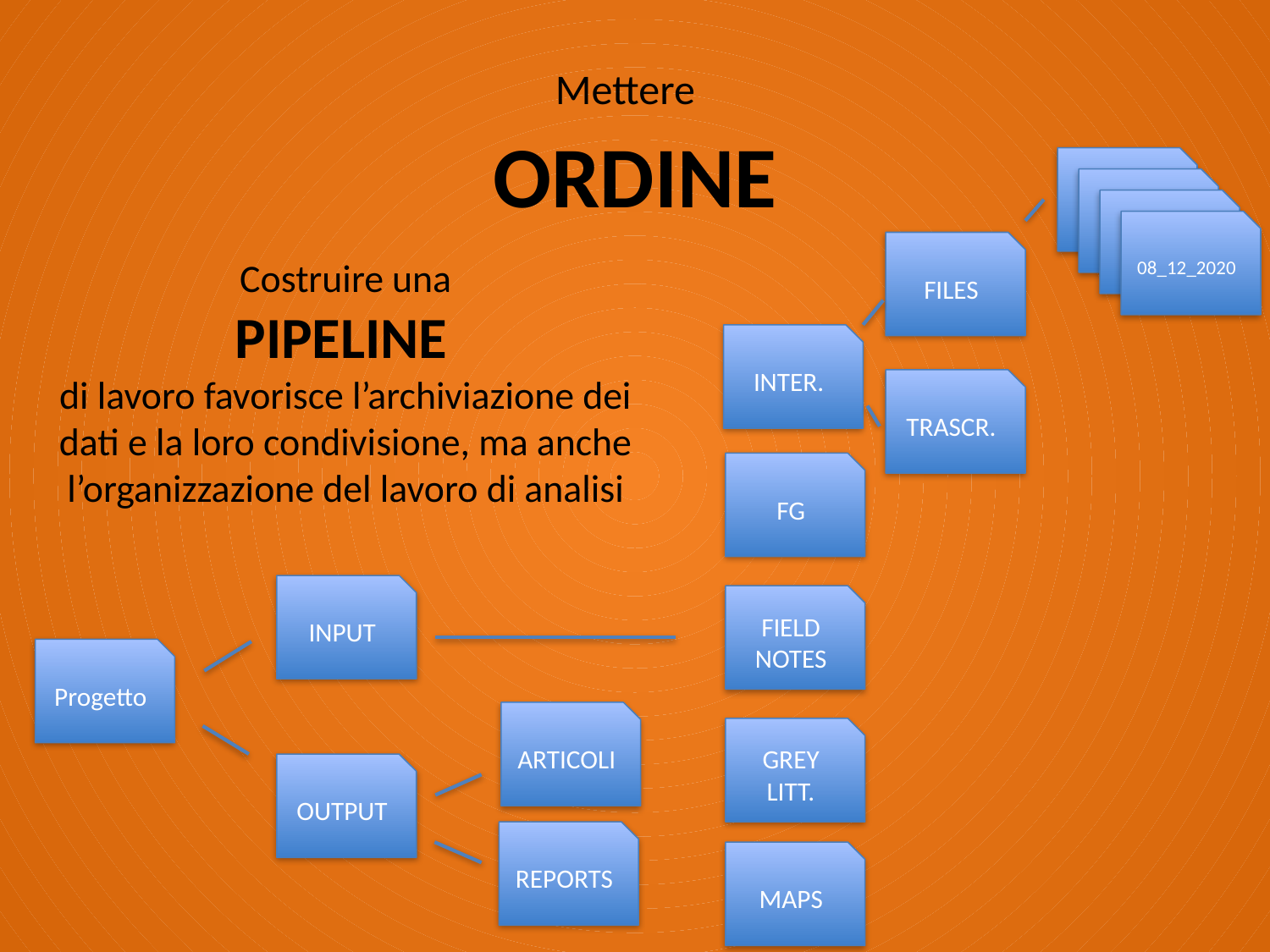

# Mettere ORDINE
Costruire una
PIPELINE
di lavoro favorisce l’archiviazione dei dati e la loro condivisione, ma anche l’organizzazione del lavoro di analisi
INTER.
INTER.
INTER.
08_12_2020
FILES
INTER.
TRASCR.
FG
INPUT
FIELD NOTES
Progetto
ARTICOLI
GREY LITT.
OUTPUT
REPORTS
MAPS